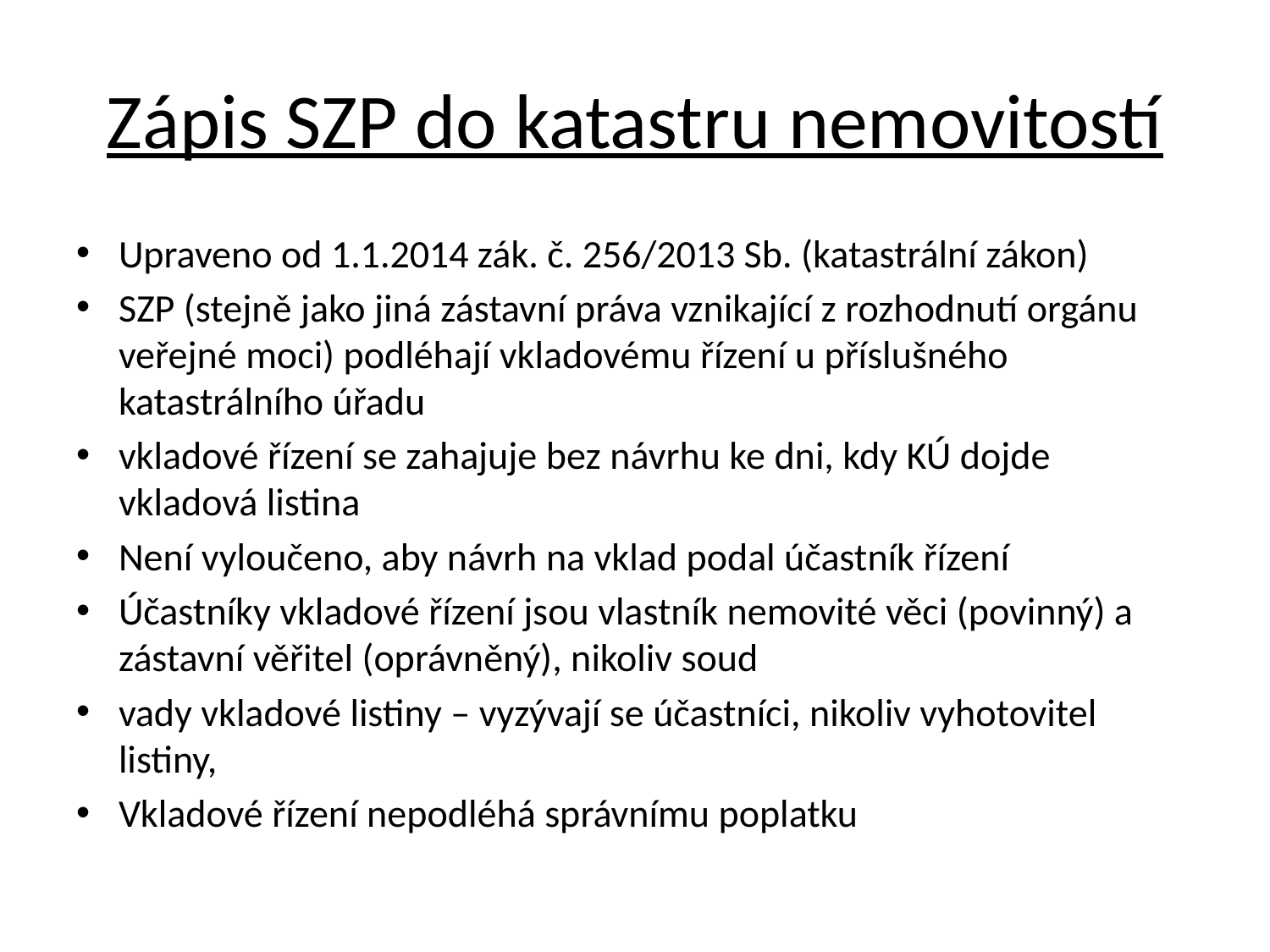

# Zápis SZP do katastru nemovitostí
Upraveno od 1.1.2014 zák. č. 256/2013 Sb. (katastrální zákon)
SZP (stejně jako jiná zástavní práva vznikající z rozhodnutí orgánu veřejné moci) podléhají vkladovému řízení u příslušného katastrálního úřadu
vkladové řízení se zahajuje bez návrhu ke dni, kdy KÚ dojde vkladová listina
Není vyloučeno, aby návrh na vklad podal účastník řízení
Účastníky vkladové řízení jsou vlastník nemovité věci (povinný) a zástavní věřitel (oprávněný), nikoliv soud
vady vkladové listiny – vyzývají se účastníci, nikoliv vyhotovitel listiny,
Vkladové řízení nepodléhá správnímu poplatku